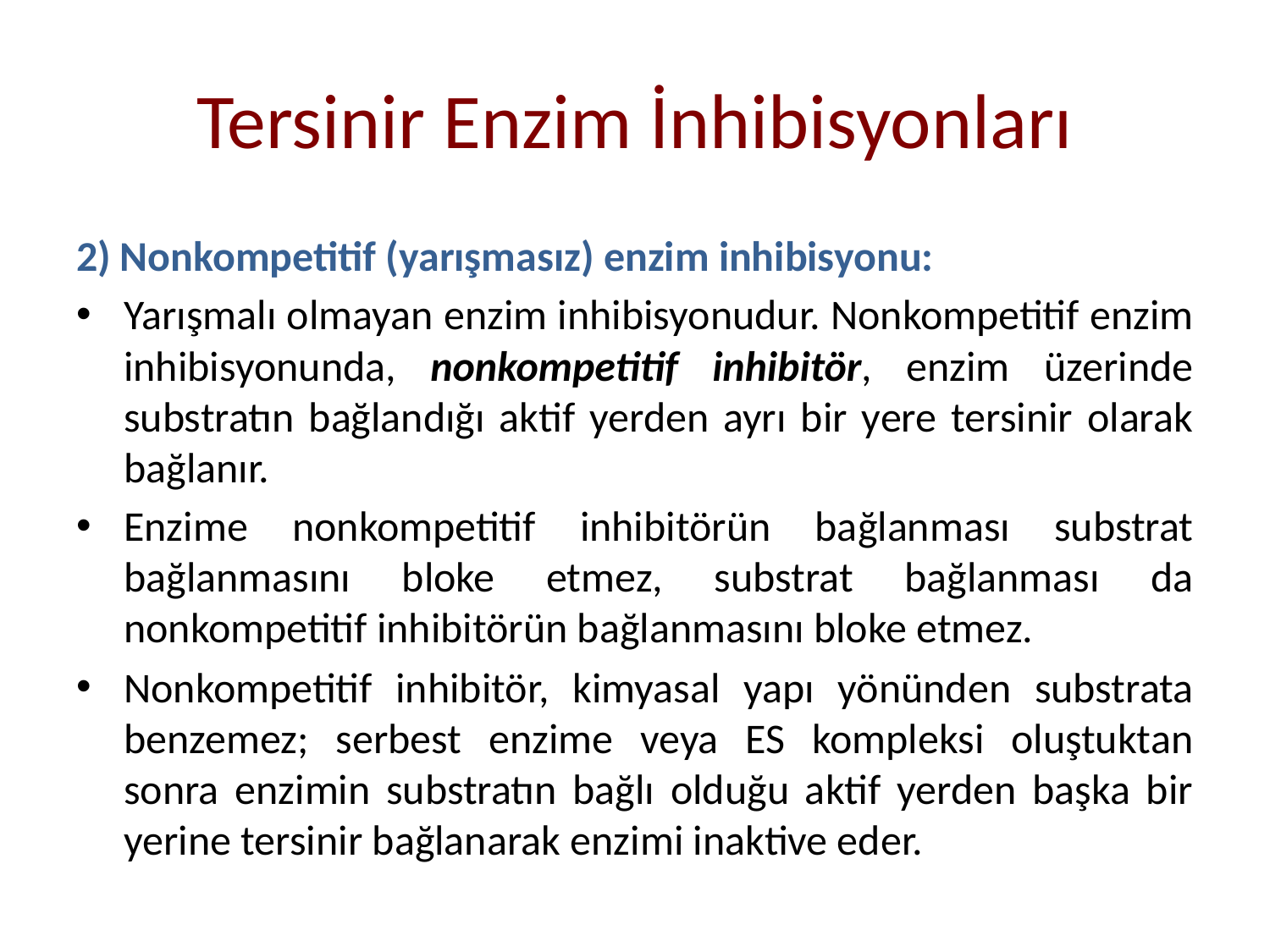

# Tersinir Enzim İnhibisyonları
2) Nonkompetitif (yarışmasız) enzim inhibisyonu:
Yarışmalı olmayan enzim inhibisyonudur. Nonkompetitif enzim inhibisyonunda, nonkompetitif inhibitör, enzim üzerinde substratın bağlandığı aktif yerden ayrı bir yere tersinir olarak bağlanır.
Enzime nonkompetitif inhibitörün bağlanması substrat bağlanmasını bloke etmez, substrat bağlanması da nonkompetitif inhibitörün bağlanmasını bloke etmez.
Nonkompetitif inhibitör, kimyasal yapı yönünden substrata benzemez; serbest enzime veya ES kompleksi oluştuktan sonra enzimin substratın bağlı olduğu aktif yerden başka bir yerine tersinir bağlanarak enzimi inaktive eder.